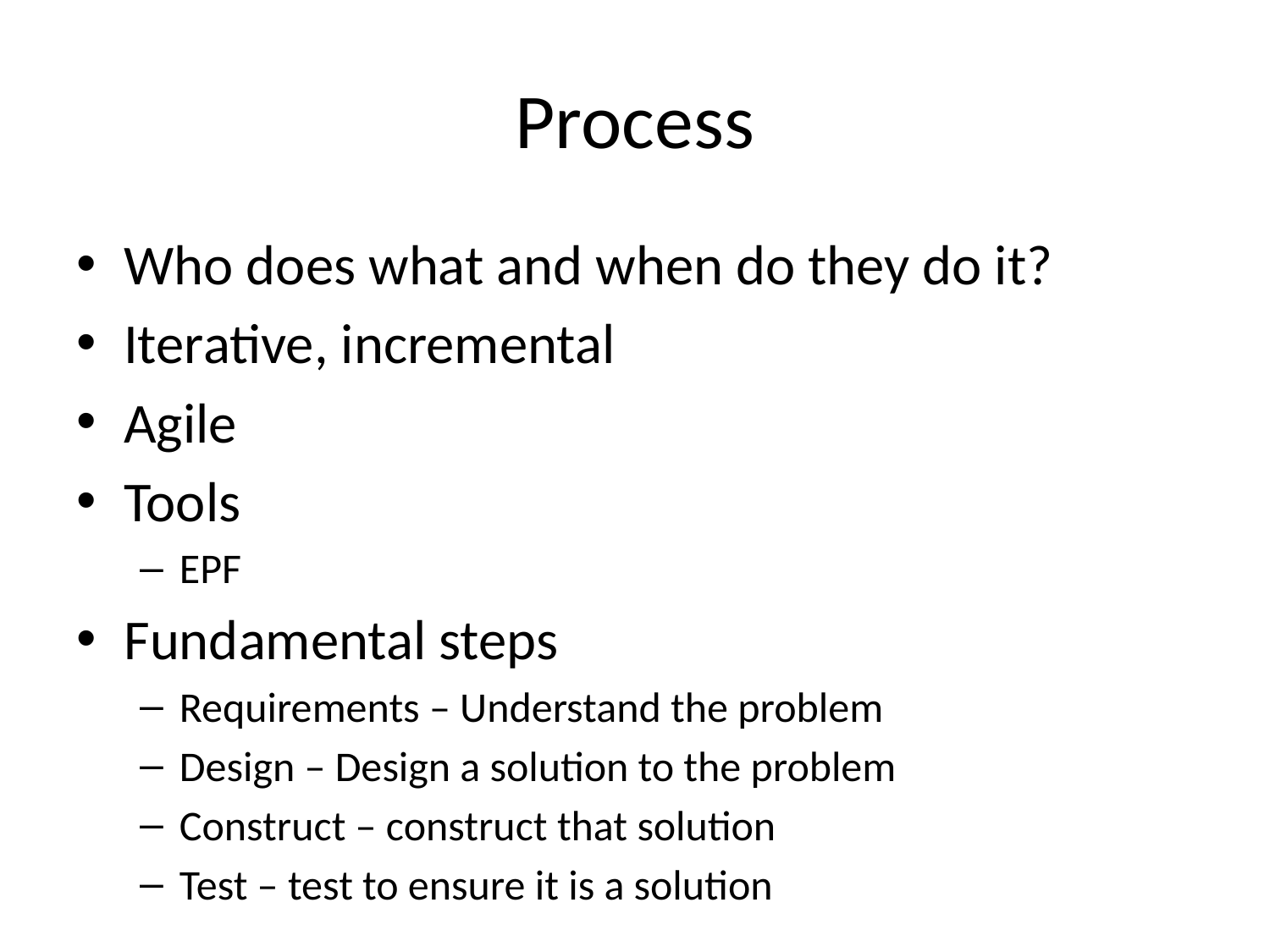

# Process
Who does what and when do they do it?
Iterative, incremental
Agile
Tools
EPF
Fundamental steps
Requirements – Understand the problem
Design – Design a solution to the problem
Construct – construct that solution
Test – test to ensure it is a solution